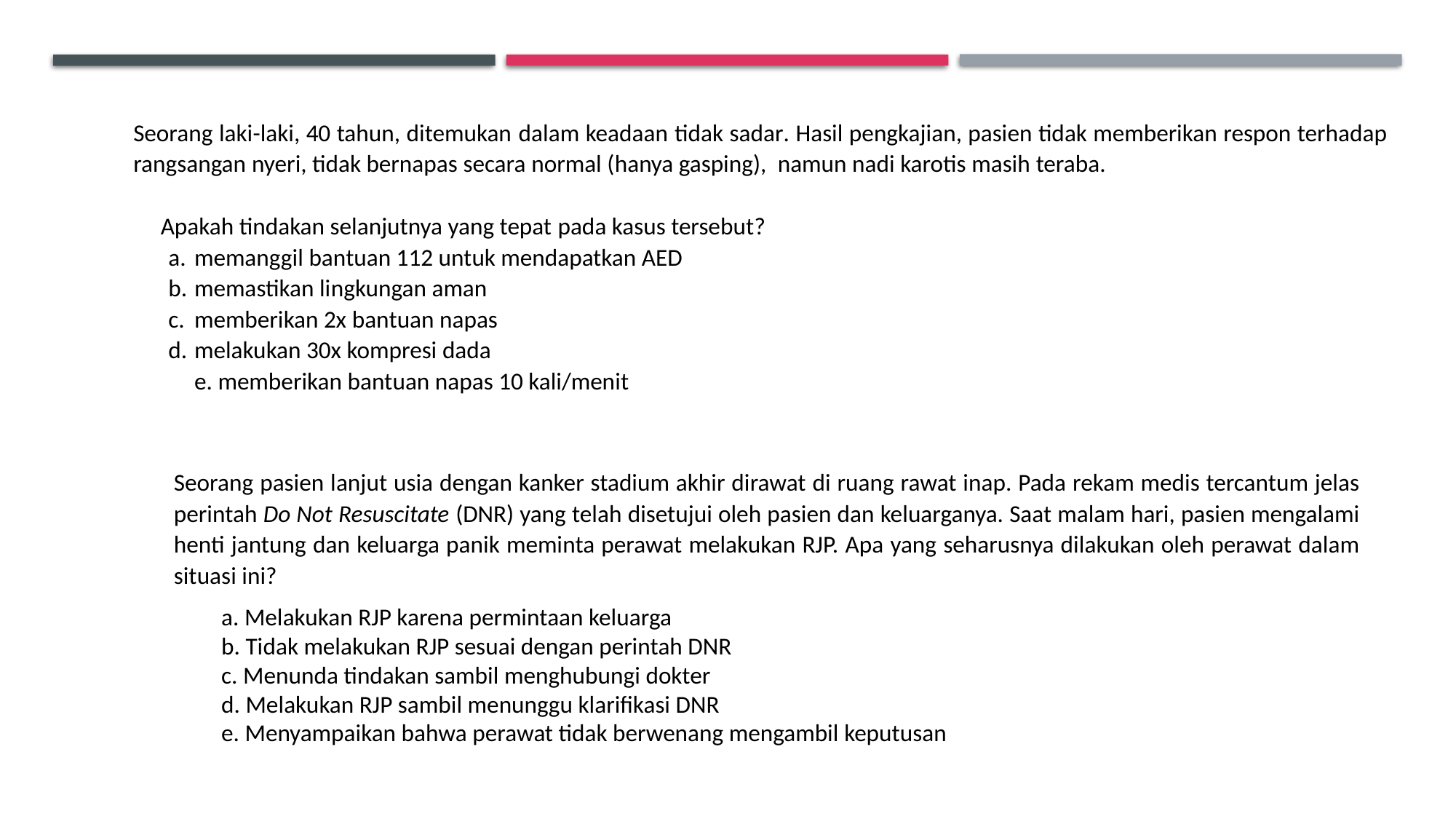

Seorang laki-laki, 40 tahun, ditemukan dalam keadaan tidak sadar. Hasil pengkajian, pasien tidak memberikan respon terhadap rangsangan nyeri, tidak bernapas secara normal (hanya gasping),  namun nadi karotis masih teraba.

Apakah tindakan selanjutnya yang tepat pada kasus tersebut?
memanggil bantuan 112 untuk mendapatkan AED
memastikan lingkungan aman
memberikan 2x bantuan napas
melakukan 30x kompresi dada
e. memberikan bantuan napas 10 kali/menit
Seorang pasien lanjut usia dengan kanker stadium akhir dirawat di ruang rawat inap. Pada rekam medis tercantum jelas perintah Do Not Resuscitate (DNR) yang telah disetujui oleh pasien dan keluarganya. Saat malam hari, pasien mengalami henti jantung dan keluarga panik meminta perawat melakukan RJP. Apa yang seharusnya dilakukan oleh perawat dalam situasi ini?
a. Melakukan RJP karena permintaan keluarga
b. Tidak melakukan RJP sesuai dengan perintah DNR
c. Menunda tindakan sambil menghubungi dokter
d. Melakukan RJP sambil menunggu klarifikasi DNR
e. Menyampaikan bahwa perawat tidak berwenang mengambil keputusan